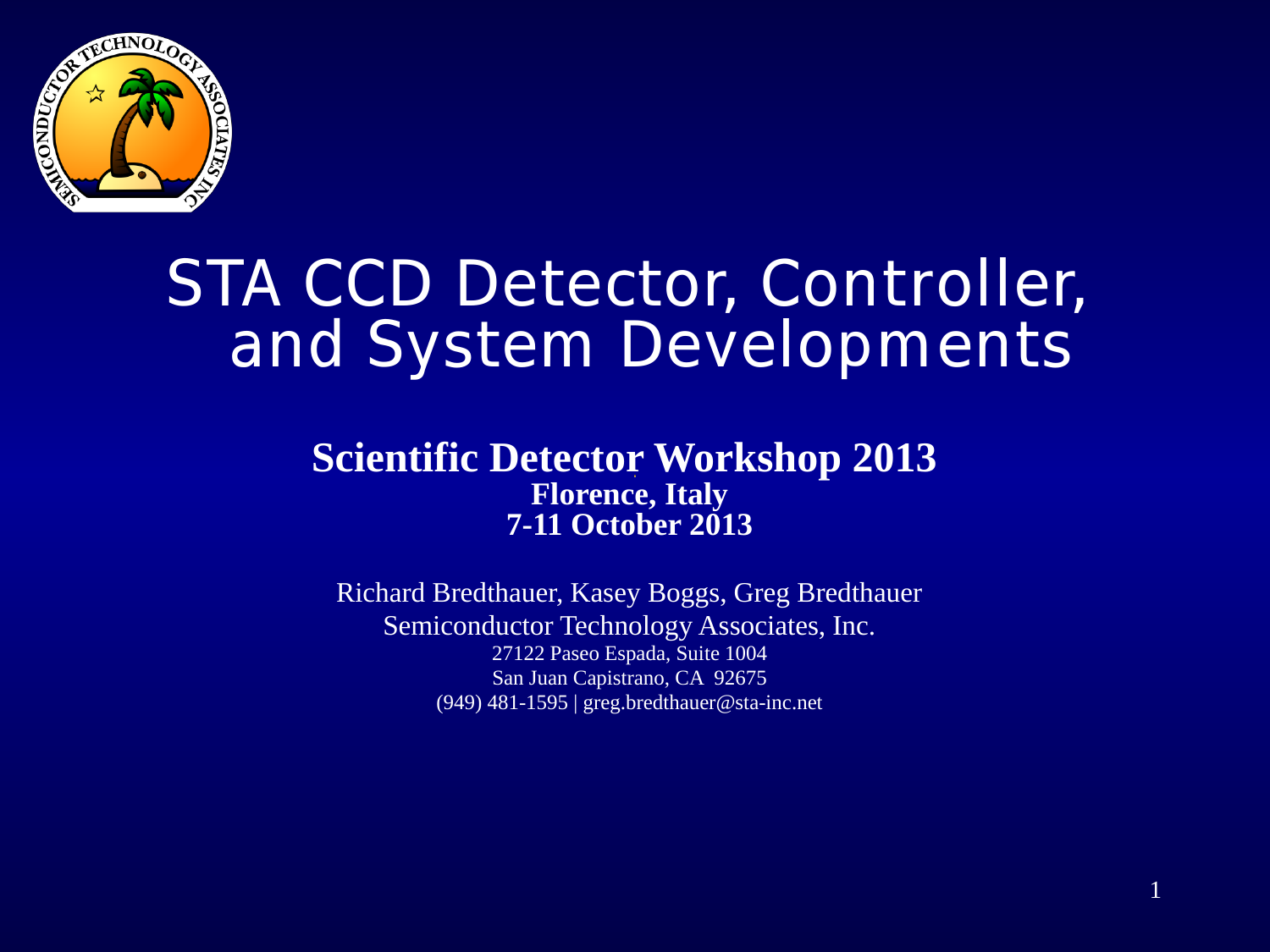

STA CCD Detector, Controller,
and System Developments

Scientific Detector Workshop 2013
Florence, Italy
7-11 October 2013

Richard Bredthauer, Kasey Boggs, Greg Bredthauer
Semiconductor Technology Associates, Inc.
27122 Paseo Espada, Suite 1004
San Juan Capistrano, CA  92675
(949) 481-1595 | greg.bredthauer@sta-inc.net

1